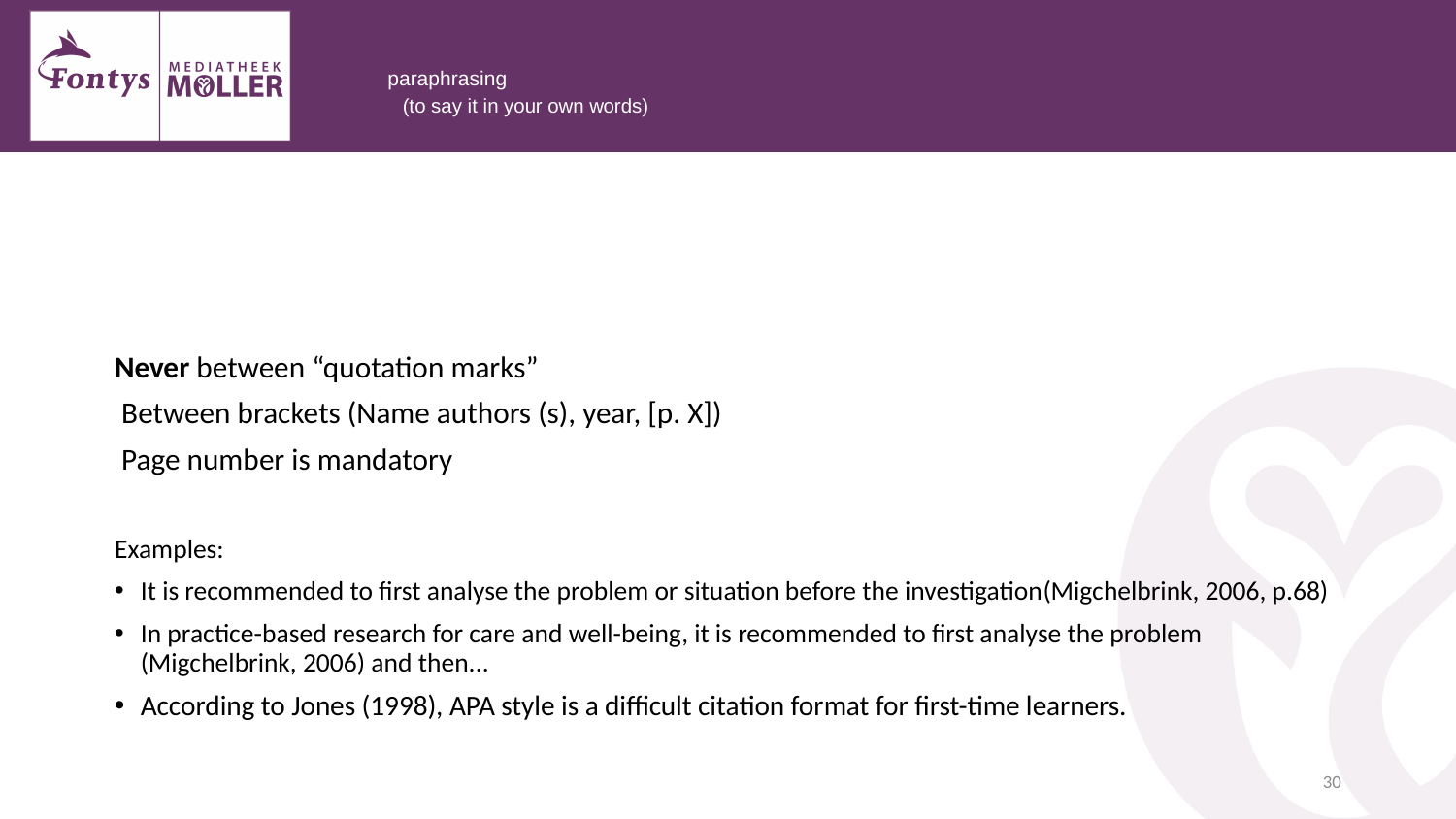

# paraphrasing   (to say it in your own words)

Never between “quotation marks”
 Between brackets (Name authors (s), year, [p. X])
 Page number is mandatory

Examples:
It is recommended to first analyse the problem or situation before the investigation(Migchelbrink, 2006, p.68)
In practice-based research for care and well-being, it is recommended to first analyse the problem (Migchelbrink, 2006) and then...
According to Jones (1998), APA style is a difficult citation format for first-time learners.

30